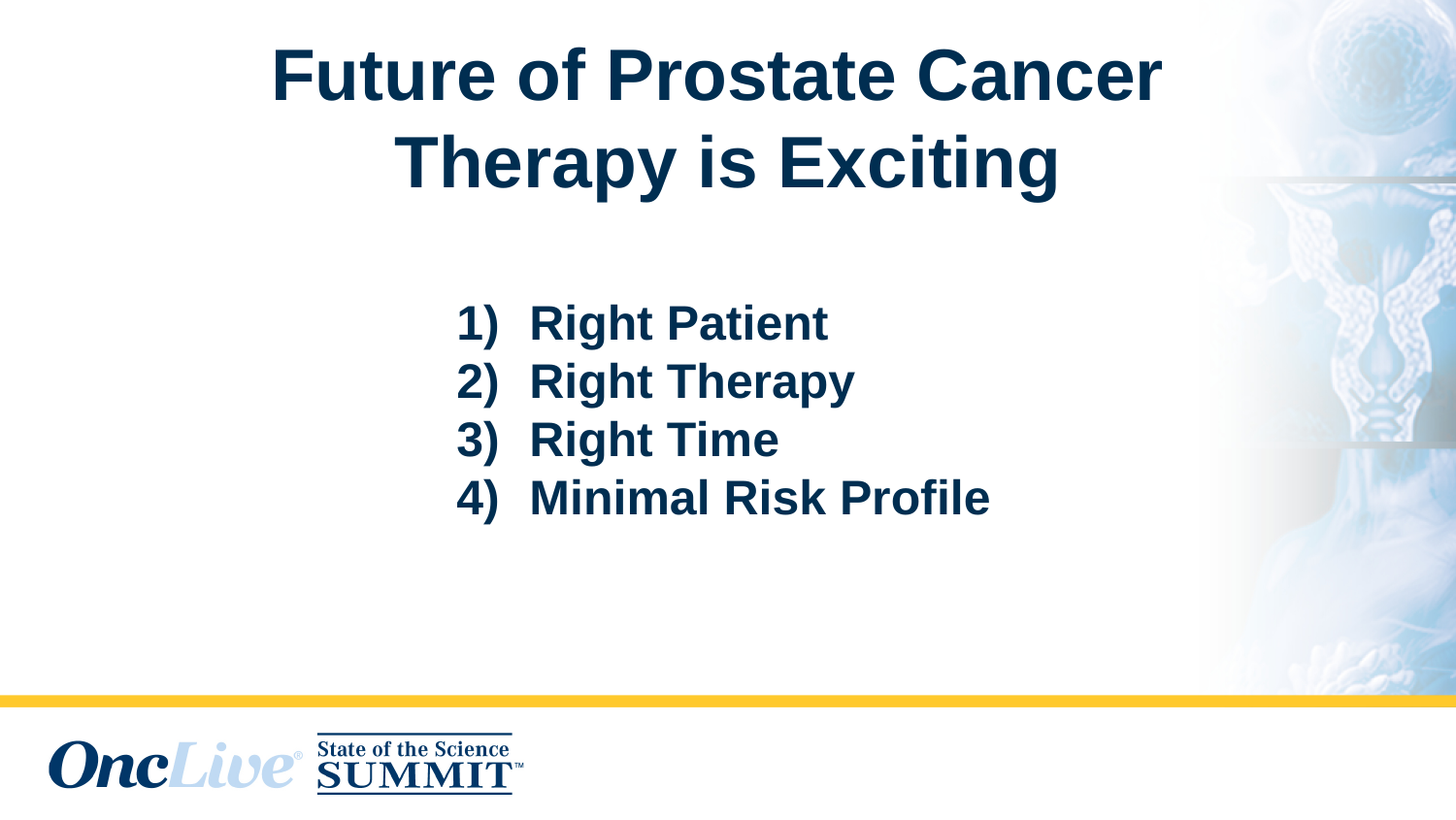

# Future of Prostate Cancer Therapy is Exciting
Right Patient
Right Therapy
Right Time
Minimal Risk Profile